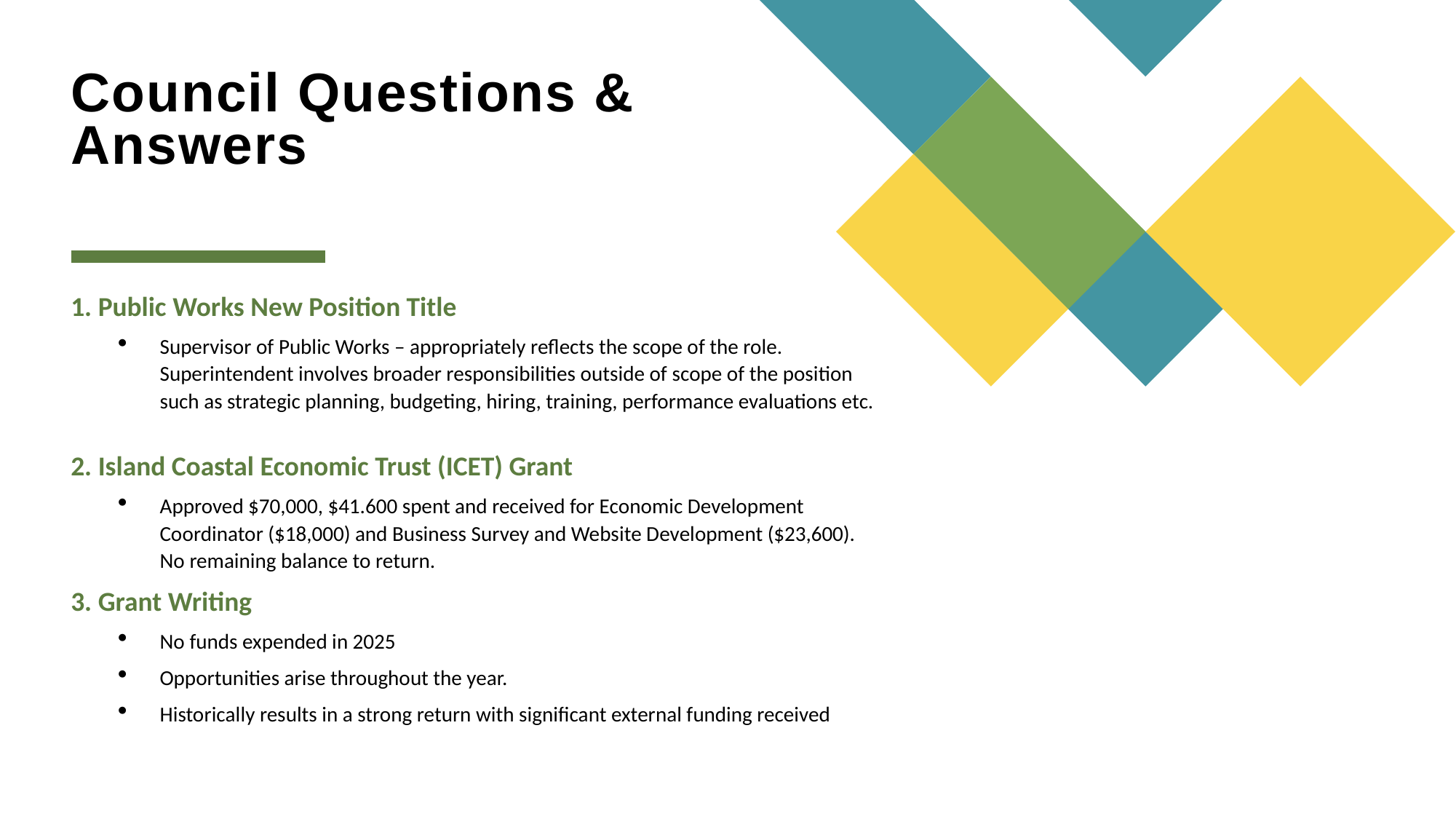

# Council Questions & Answers
1. Public Works New Position Title
Supervisor of Public Works – appropriately reflects the scope of the role. Superintendent involves broader responsibilities outside of scope of the position such as strategic planning, budgeting, hiring, training, performance evaluations etc.
2. Island Coastal Economic Trust (ICET) Grant
Approved $70,000, $41.600 spent and received for Economic Development Coordinator ($18,000) and Business Survey and Website Development ($23,600). No remaining balance to return.
3. Grant Writing
No funds expended in 2025
Opportunities arise throughout the year.
Historically results in a strong return with significant external funding received